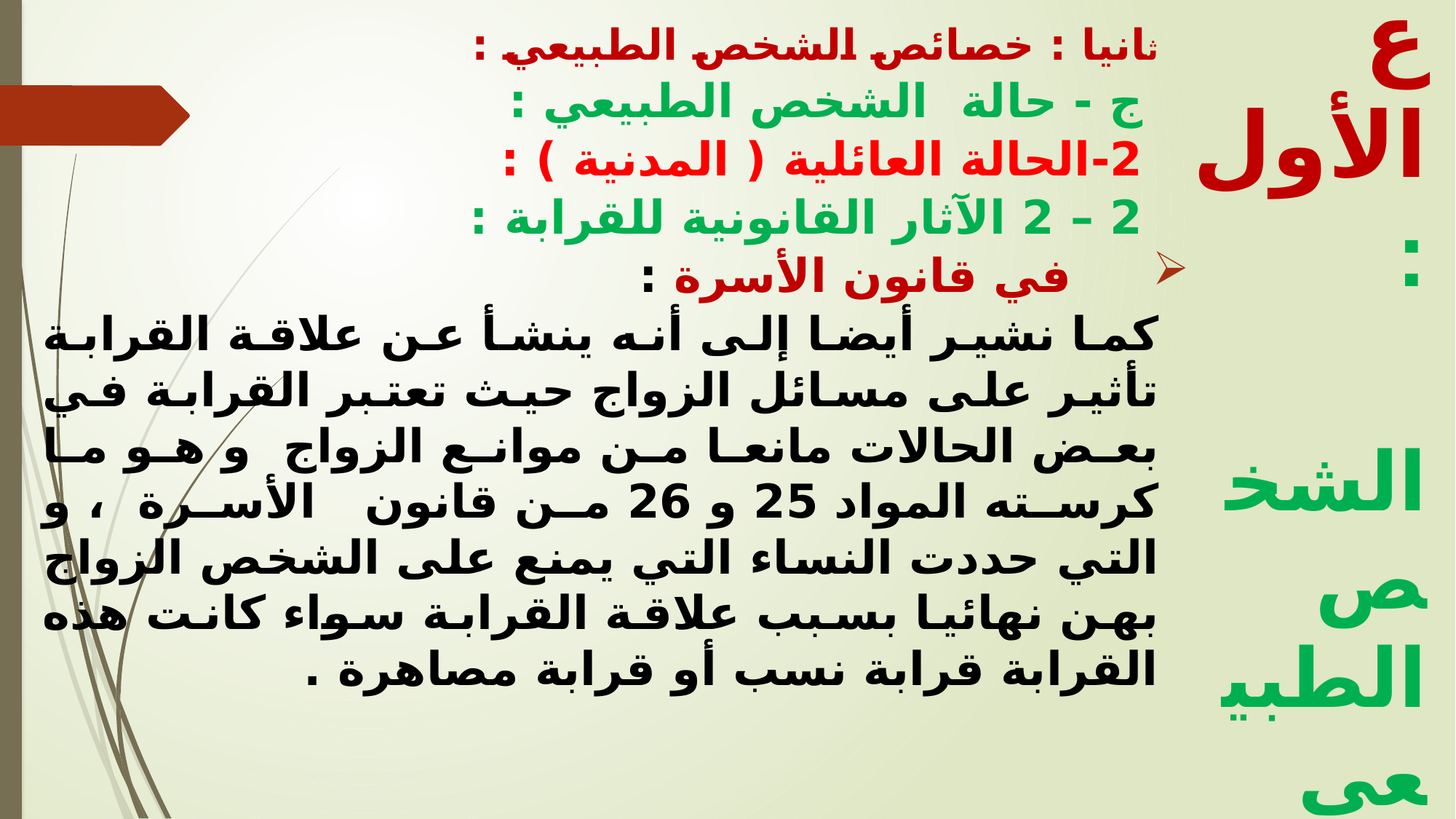

ثانيا : خصائص الشخص الطبيعي :
 ج - حالة  الشخص الطبيعي :
 2-	الحالة العائلية ( المدنية ) :
 2 – 2 الآثار القانونية للقرابة :
في قانون الأسرة :
كما نشير أيضا إلى أنه ينشأ عن علاقة القرابة تأثير على مسائل الزواج حيث تعتبر القرابة في بعض الحالات مانعا من موانع الزواج  و هو ما كرسته المواد 25 و 26 من قانون   الأسرة  ، و التي حددت النساء التي يمنع على الشخص الزواج بهن نهائيا بسبب علاقة القرابة سواء كانت هذه القرابة قرابة نسب أو قرابة مصاهرة .
الفرع الأول :
 الشخص الطبيعي